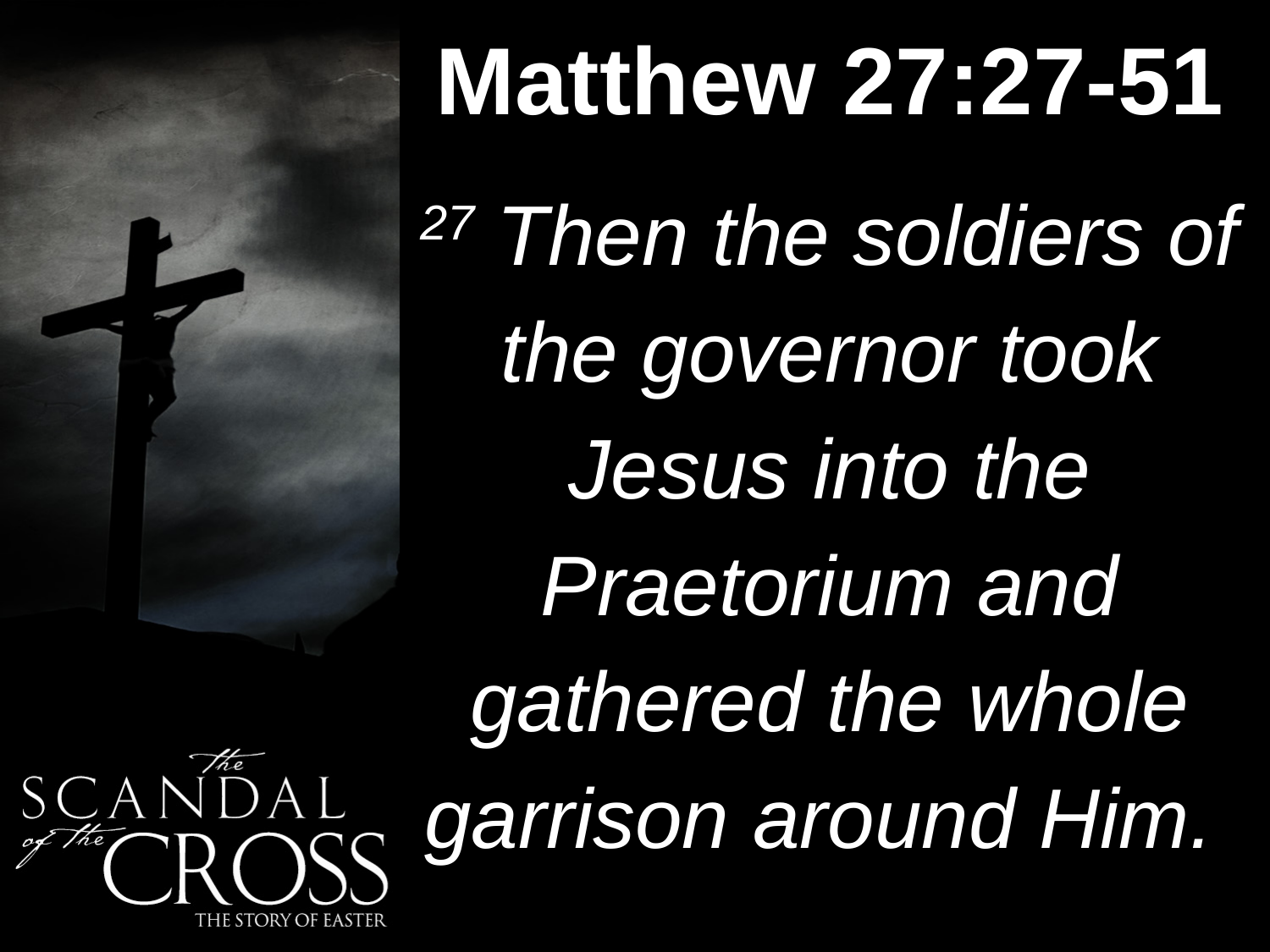

Matthew 27:27-51
#
27 Then the soldiers of the governor took Jesus into the Praetorium and gathered the whole garrison around Him.